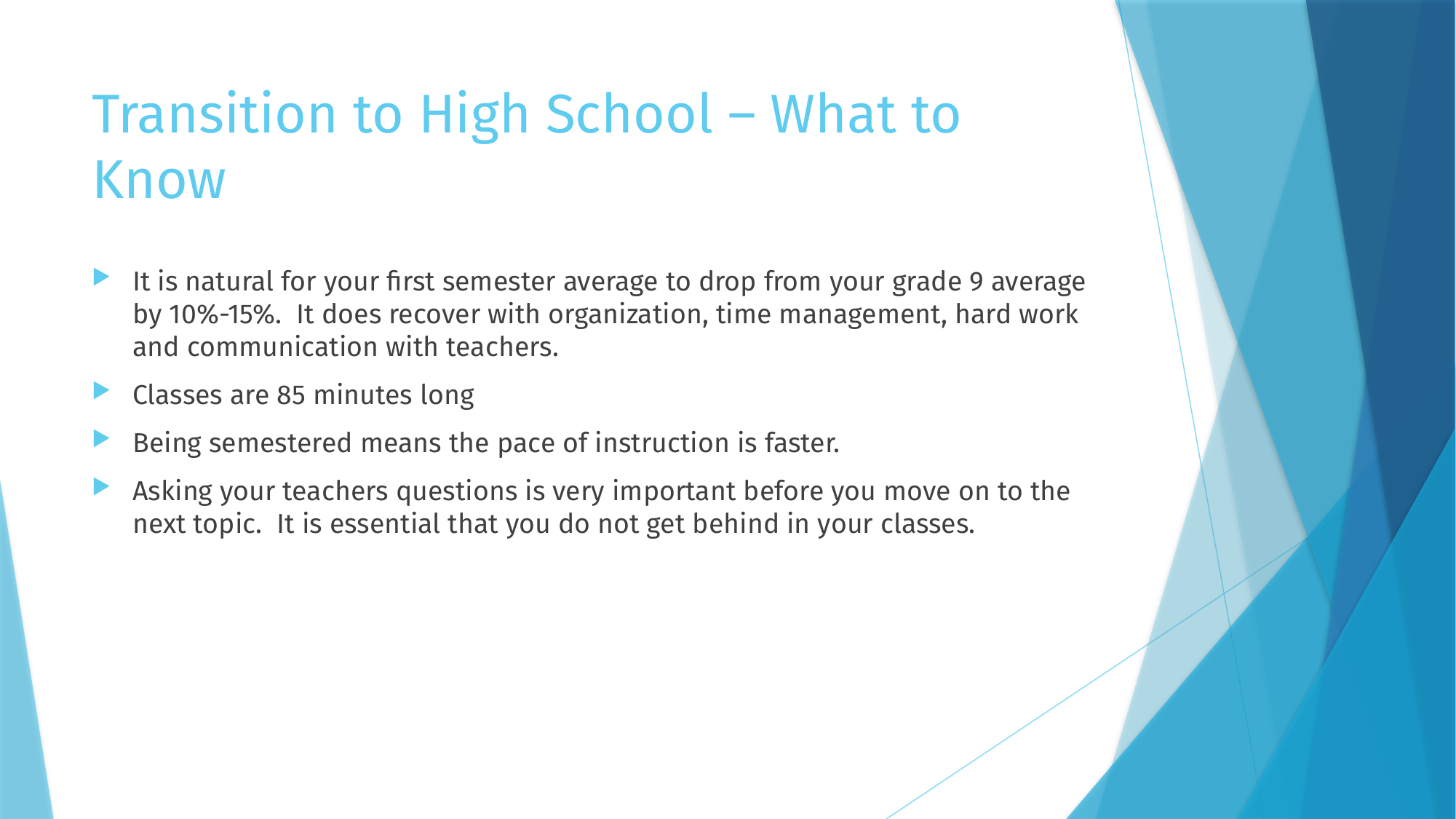

# Transition to High School – What to Know
It is natural for your first semester average to drop from your grade 9 average by 10%-15%.  It does recover with organization, time management, hard work and communication with teachers.
Classes are 85 minutes long
Being semestered means the pace of instruction is faster.
Asking your teachers questions is very important before you move on to the next topic.  It is essential that you do not get behind in your classes.